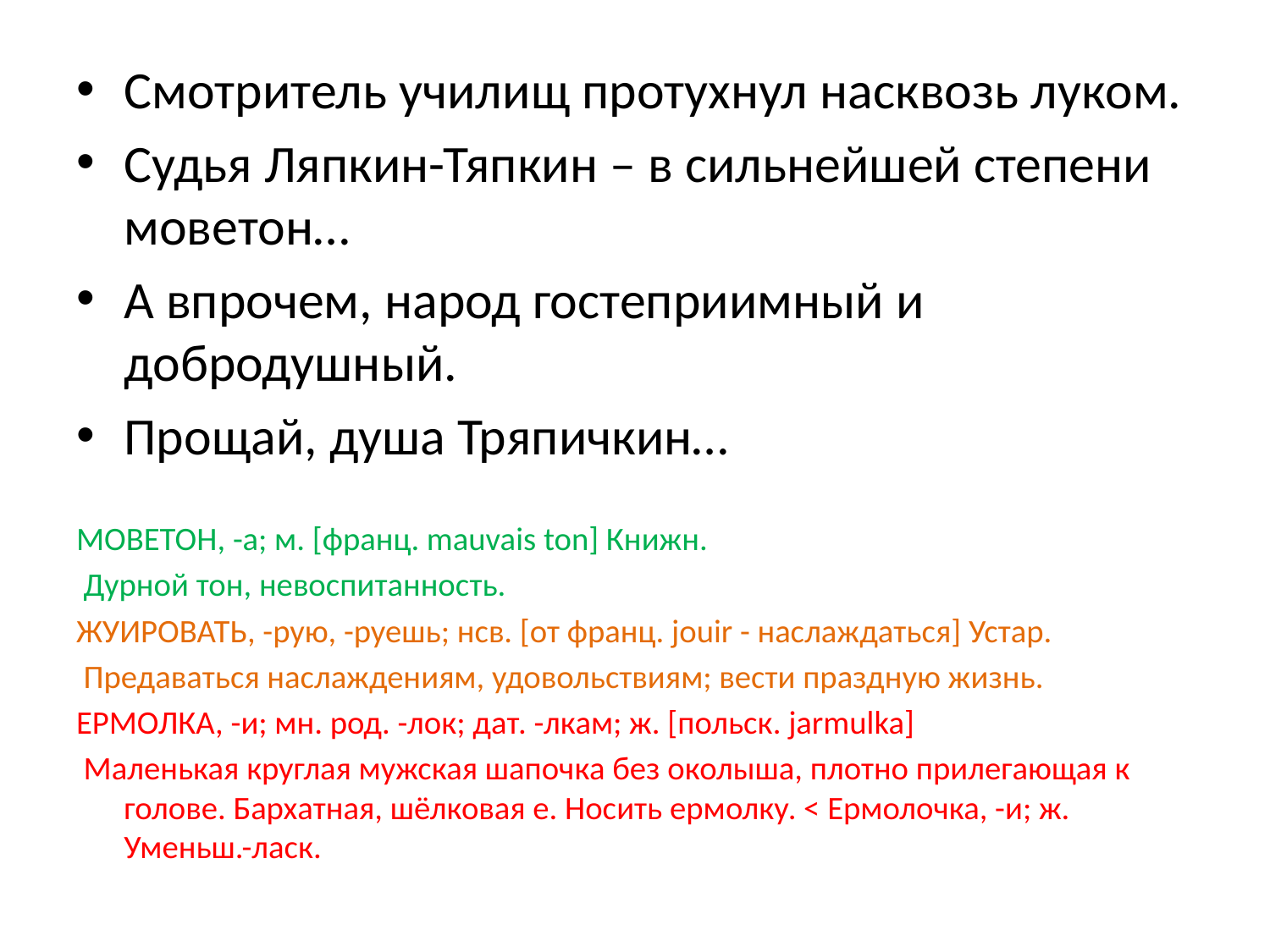

#
Смотритель училищ протухнул насквозь луком.
Судья Ляпкин-Тяпкин – в сильнейшей степени моветон…
А впрочем, народ гостеприимный и добродушный.
Прощай, душа Тряпичкин…

МОВЕТОН, -а; м. [франц. mauvais ton] Книжн.
 Дурной тон, невоспитанность.
ЖУИРОВАТЬ, -рую, -руешь; нсв. [от франц. jouir - наслаждаться] Устар.
 Предаваться наслаждениям, удовольствиям; вести праздную жизнь.
ЕРМОЛКА, -и; мн. род. -лок; дат. -лкам; ж. [польск. jarmulka]
 Маленькая круглая мужская шапочка без околыша, плотно прилегающая к голове. Бархатная, шёлковая е. Носить ермолку. < Ермолочка, -и; ж. Уменьш.-ласк.